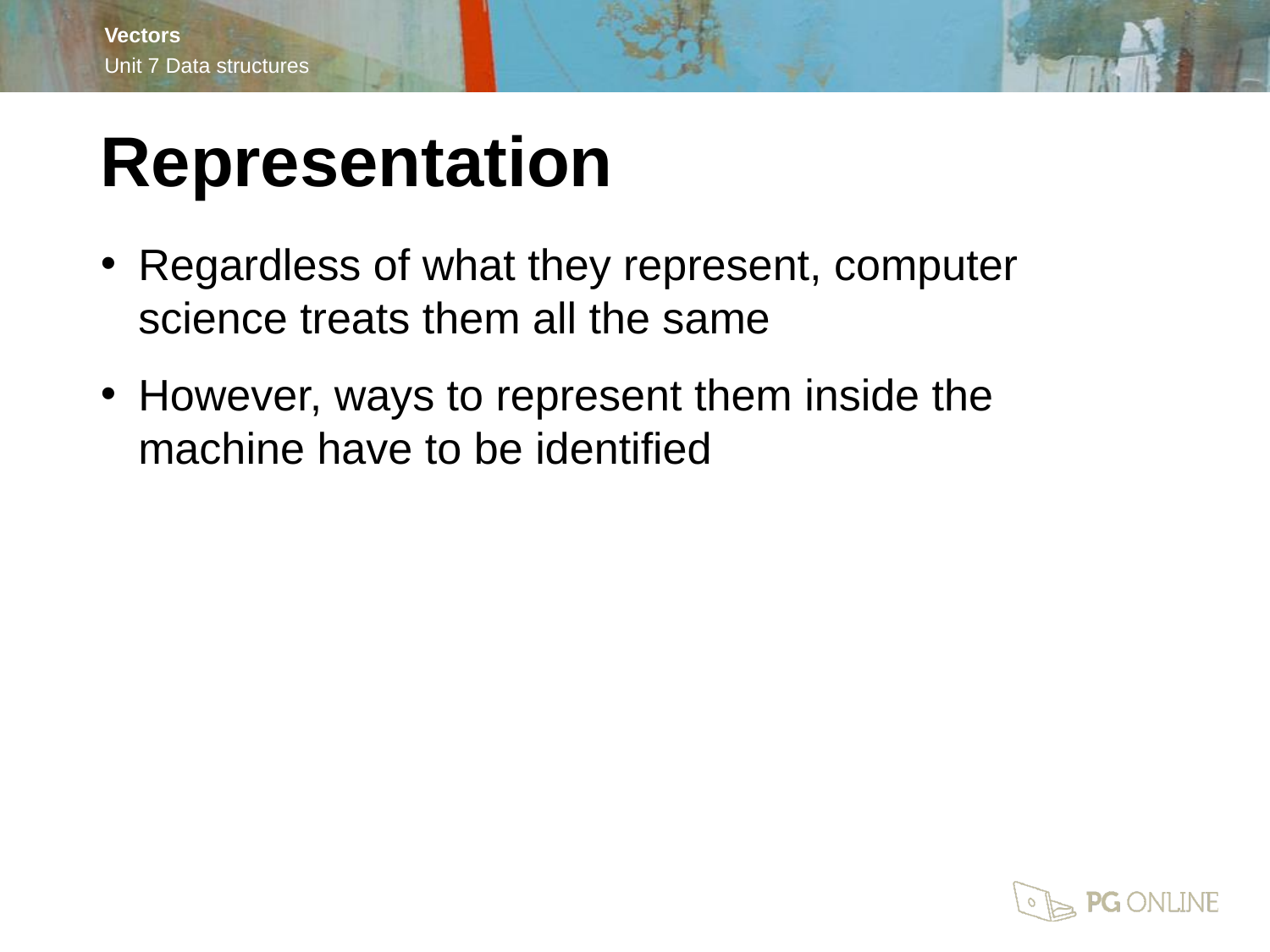

Representation
Regardless of what they represent, computer science treats them all the same
However, ways to represent them inside the machine have to be identified